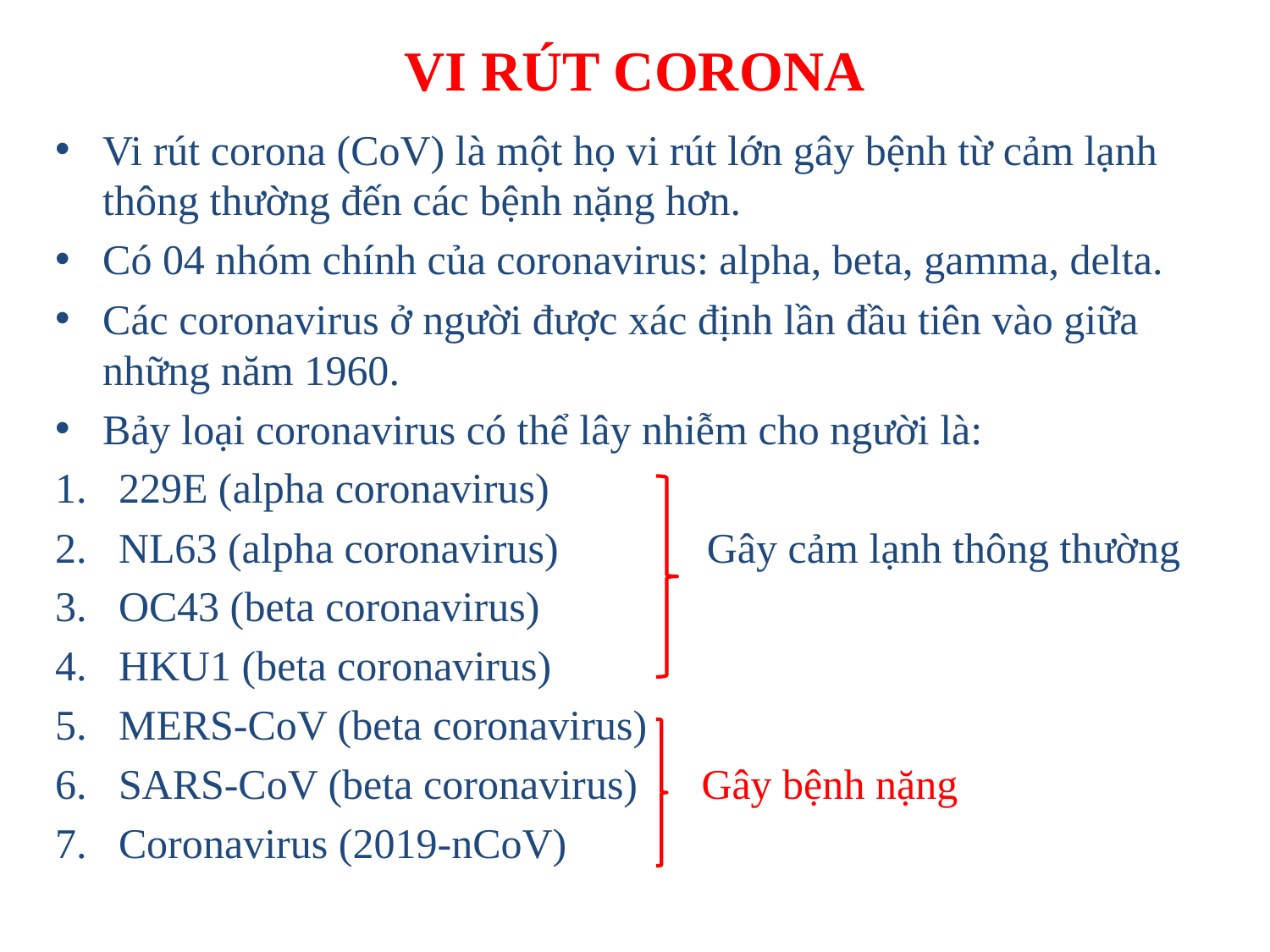

# VI RÚT CORONA
Vi rút corona (CoV) là một họ vi rút lớn gây bệnh từ cảm lạnh thông thường đến các bệnh nặng hơn.
Có 04 nhóm chính của coronavirus: alpha, beta, gamma, delta.
Các coronavirus ở người được xác định lần đầu tiên vào giữa những năm 1960.
Bảy loại coronavirus có thể lây nhiễm cho người là:
229E (alpha coronavirus)
NL63 (alpha coronavirus)              Gây cảm lạnh thông thường
OC43 (beta coronavirus)
HKU1 (beta coronavirus)
MERS-CoV (beta coronavirus)
SARS-CoV (beta coronavirus)      Gây bệnh nặng
Coronavirus (2019-nCoV)